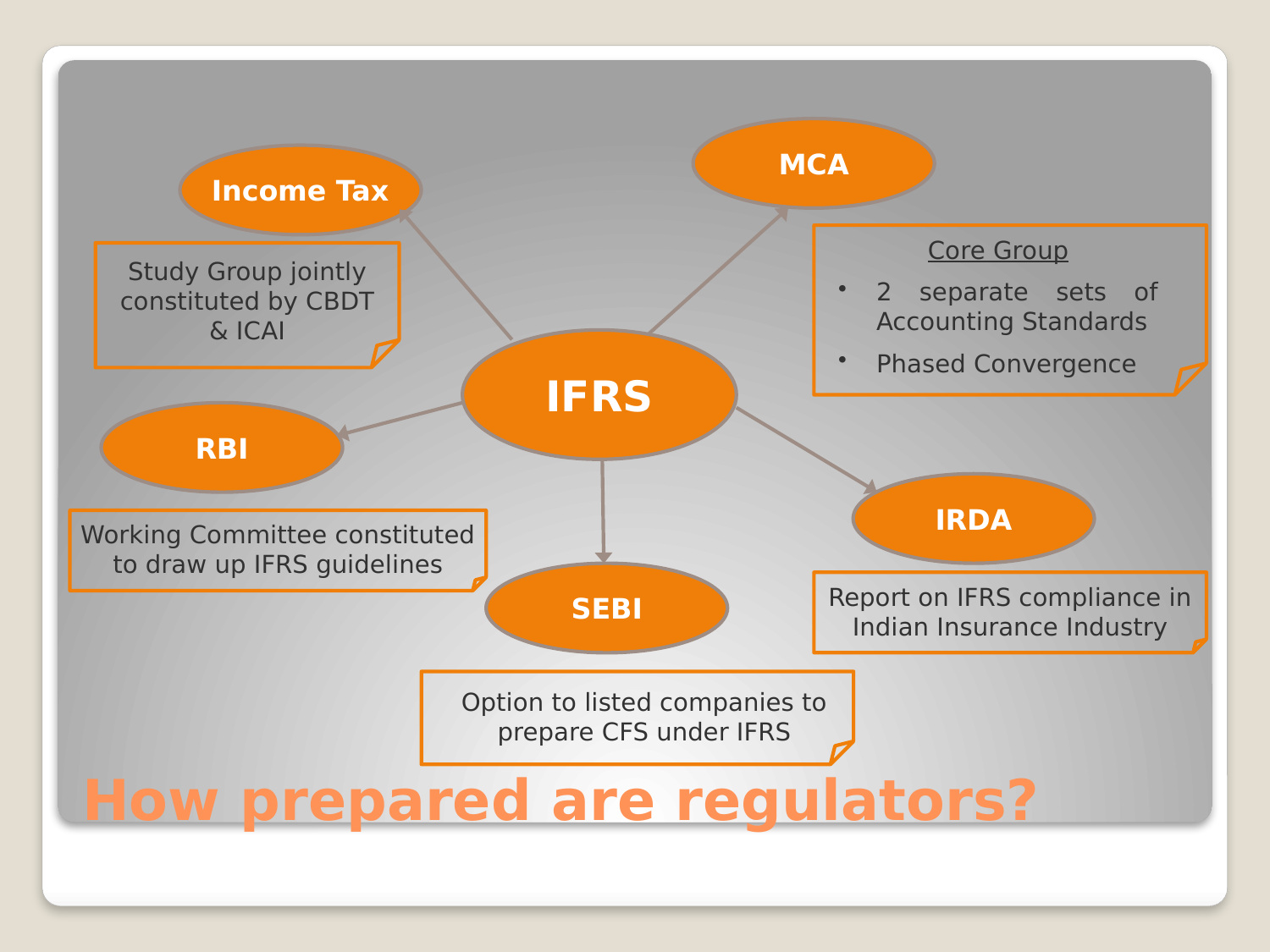

MCA
Income Tax

Core Group
2 separate sets of Accounting Standards
Phased Convergence

Study Group jointly constituted by CBDT & ICAI
IFRS
RBI

IRDA

Working Committee constituted to draw up IFRS guidelines
SEBI

Report on IFRS compliance in Indian Insurance Industry

Option to listed companies to prepare CFS under IFRS
# How prepared are regulators?